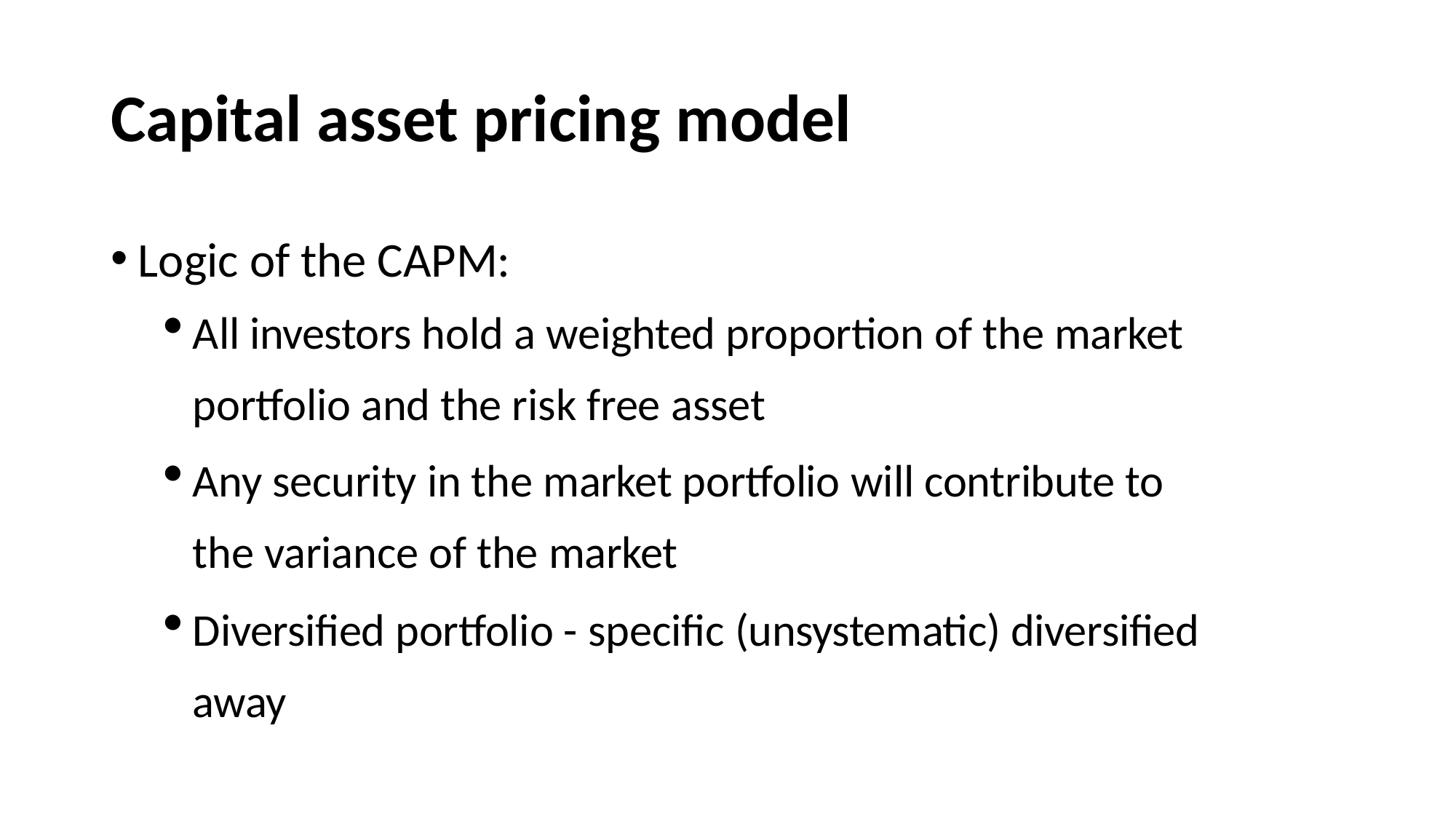

# Capital asset pricing model
Logic of the CAPM:
All investors hold a weighted proportion of the market  portfolio and the risk free asset
Any security in the market portfolio will contribute to  the variance of the market
Diversified portfolio - specific (unsystematic) diversified  away